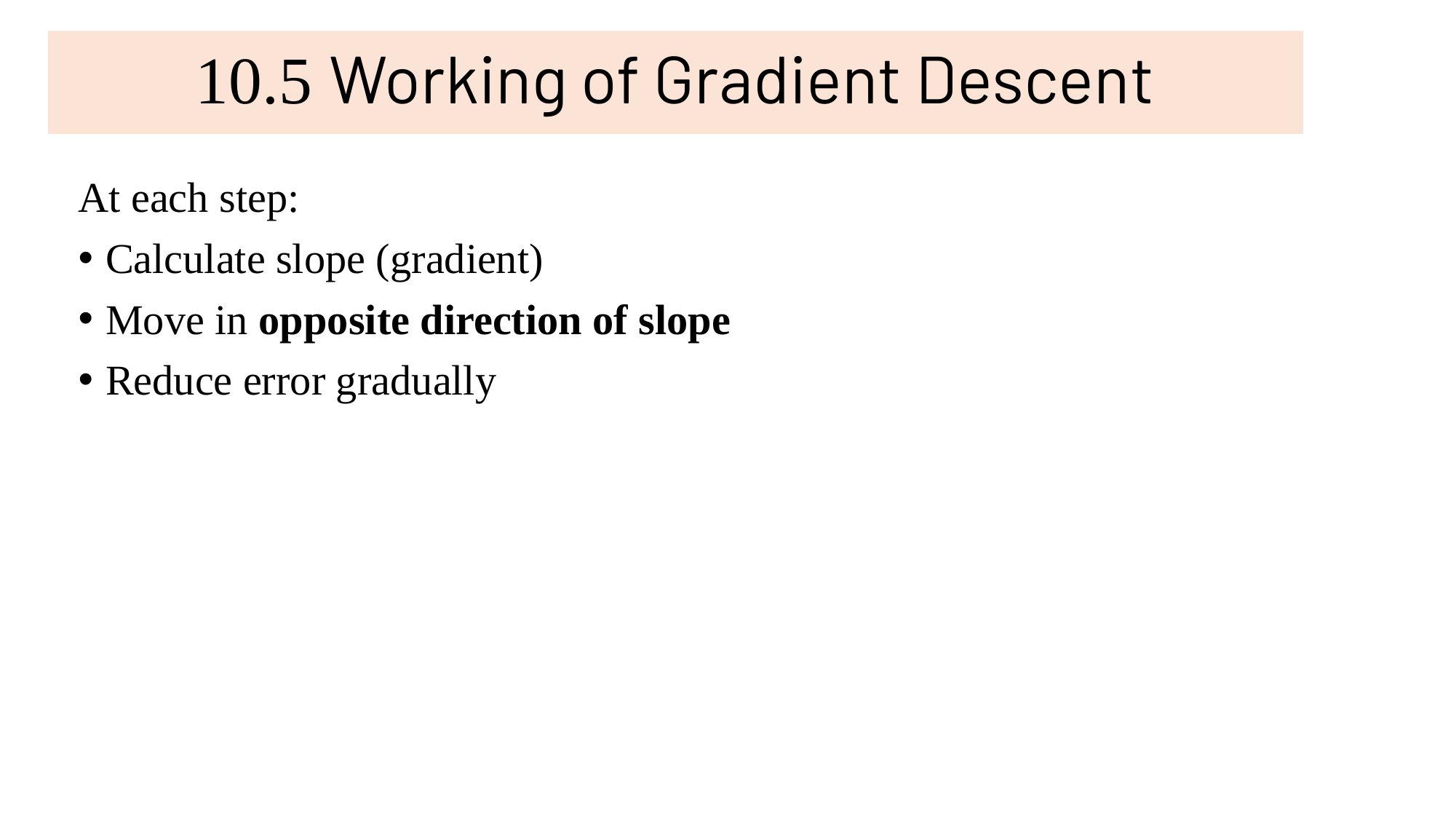

# 10.5 Working of Gradient Descent
At each step:
Calculate slope (gradient)
Move in opposite direction of slope
Reduce error gradually